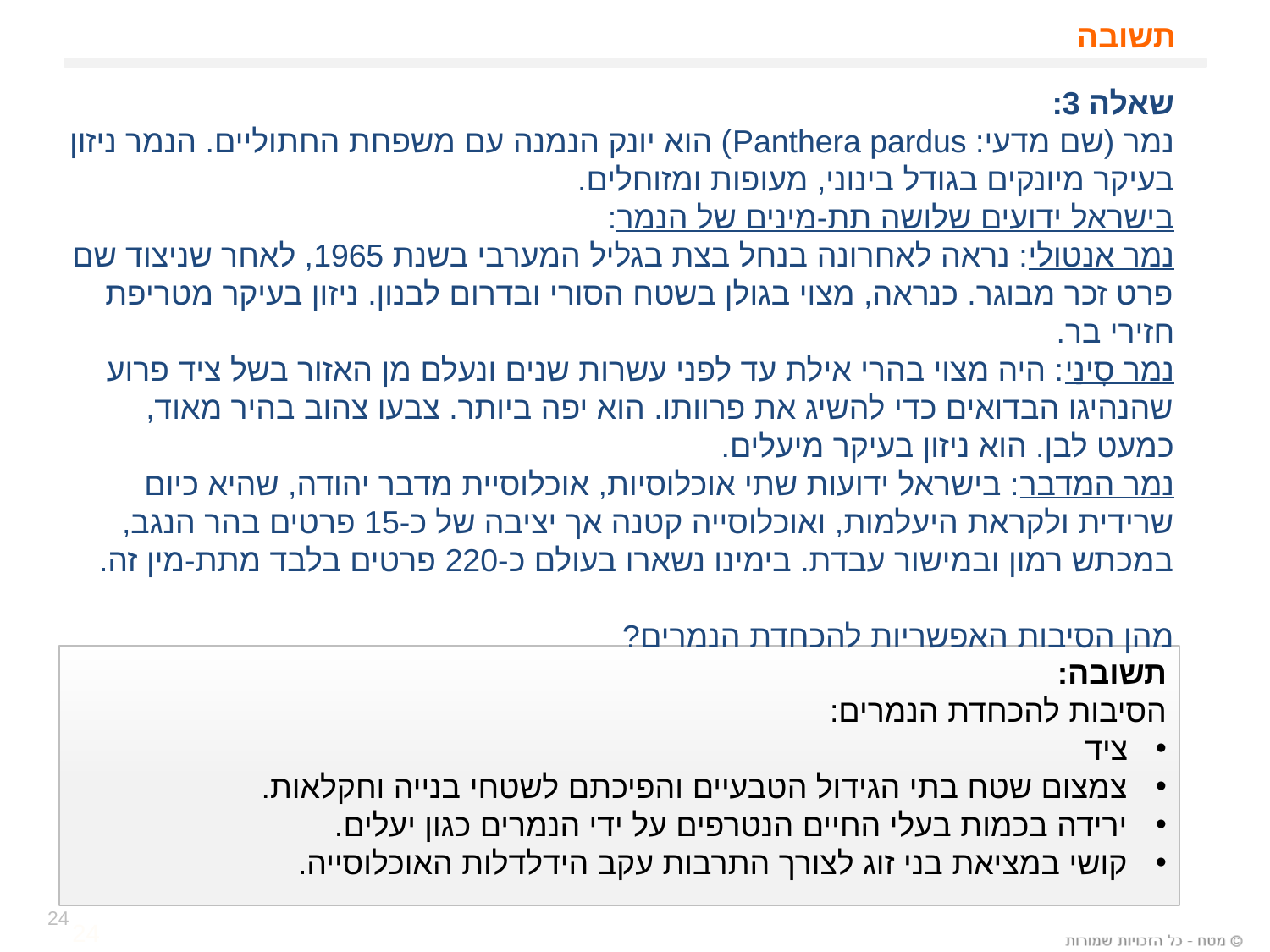

# תשובה

שאלה 3:
נמר (שם מדעי: Panthera pardus) הוא יונק הנמנה עם משפחת החתוליים. הנמר ניזון בעיקר מיונקים בגודל בינוני, מעופות ומזוחלים.
בישראל ידועים שלושה תת-מינים של הנמר:
נמר אנטולי: נראה לאחרונה בנחל בצת בגליל המערבי בשנת 1965, לאחר שניצוד שם פרט זכר מבוגר. כנראה, מצוי בגולן בשטח הסורי ובדרום לבנון. ניזון בעיקר מטריפת חזירי בר.
נמר סִינַי: היה מצוי בהרי אילת עד לפני עשרות שנים ונעלם מן האזור בשל ציד פרוע שהנהיגו הבדואים כדי להשיג את פרוותו. הוא יפה ביותר. צבעו צהוב בהיר מאוד, כמעט לבן. הוא ניזון בעיקר מיעלים.
נמר המדבר: בישראל ידועות שתי אוכלוסיות, אוכלוסיית מדבר יהודה, שהיא כיום שרידית ולקראת היעלמות, ואוכלוסייה קטנה אך יציבה של כ-15 פרטים בהר הנגב, במכתש רמון ובמישור עבדת. בימינו נשארו בעולם כ-220 פרטים בלבד מתת-מין זה.

מהן הסיבות האפשריות להכחדת הנמרים?

ד"ר נורית קינן ©
תשובה:
הסיבות להכחדת הנמרים:
 ציד
 צמצום שטח בתי הגידול הטבעיים והפיכתם לשטחי בנייה וחקלאות.
 ירידה בכמות בעלי החיים הנטרפים על ידי הנמרים כגון יעלים.
 קושי במציאת בני זוג לצורך התרבות עקב הידלדלות האוכלוסייה.
24
24